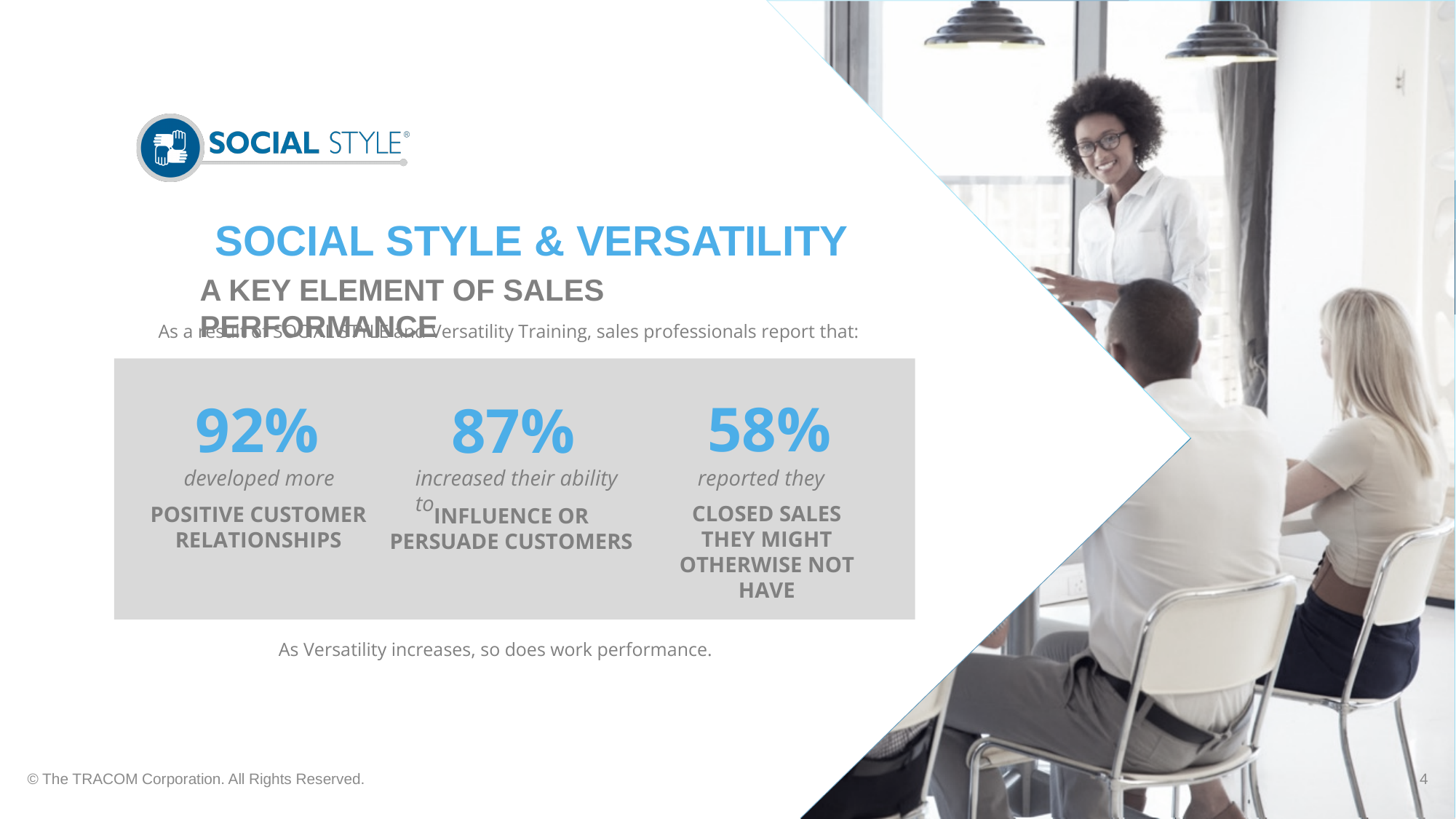

SOCIAL STYLE & VERSATILITY
A KEY ELEMENT OF SALES PERFORMANCE
As a result of SOCIAL STYLE and Versatility Training, sales professionals report that:

58%
92%
87%
developed more
reported they
increased their ability to
CLOSED SALES THEY MIGHT OTHERWISE NOT HAVE
POSITIVE CUSTOMER
RELATIONSHIPS
INFLUENCE OR PERSUADE CUSTOMERS
As Versatility increases, so does work performance.
© The TRACOM Corporation. All Rights Reserved.
4